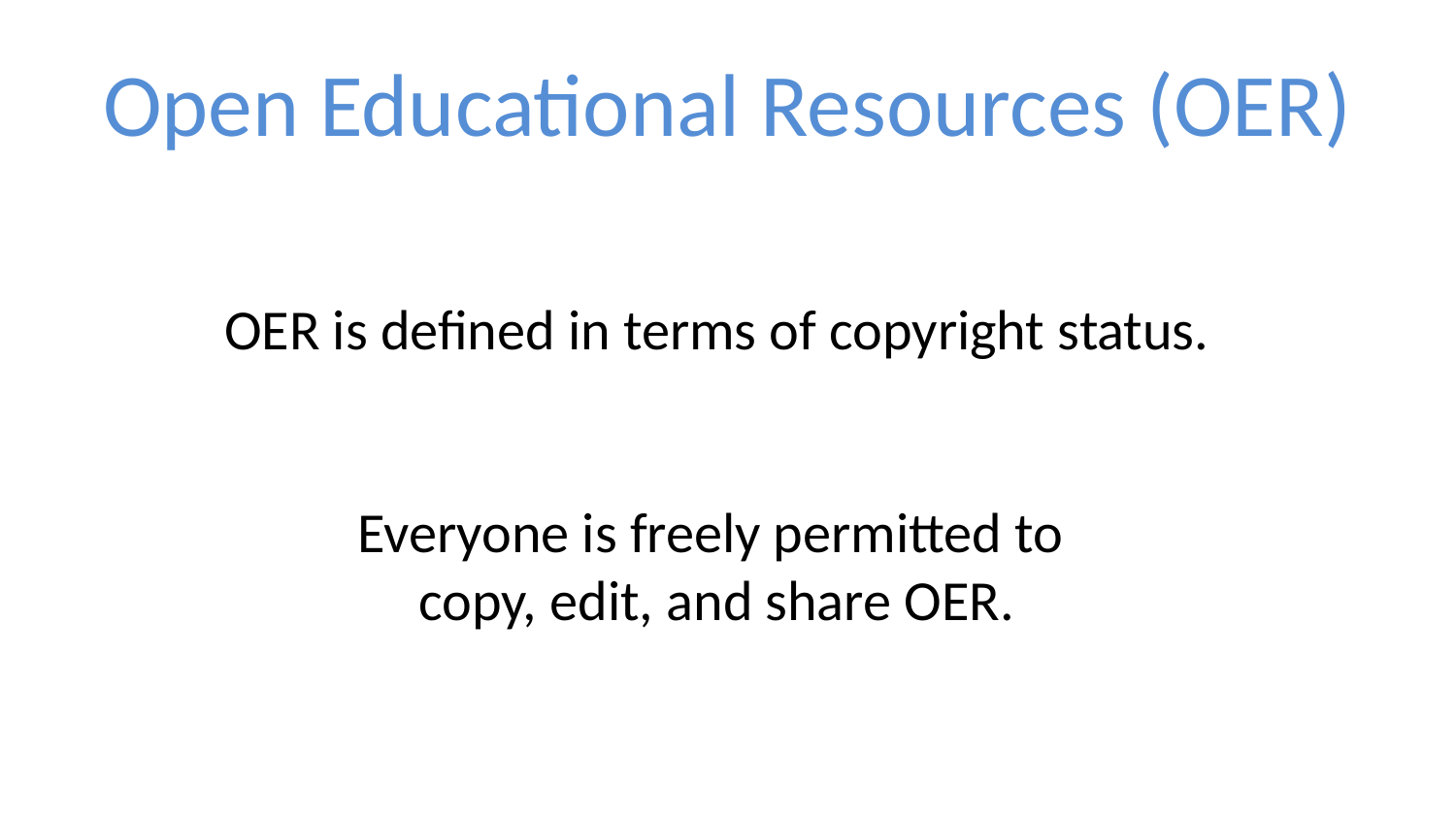

# Open Educational Resources (OER)

OER is defined in terms of copyright status.

Everyone is freely permitted to
copy, edit, and share OER.